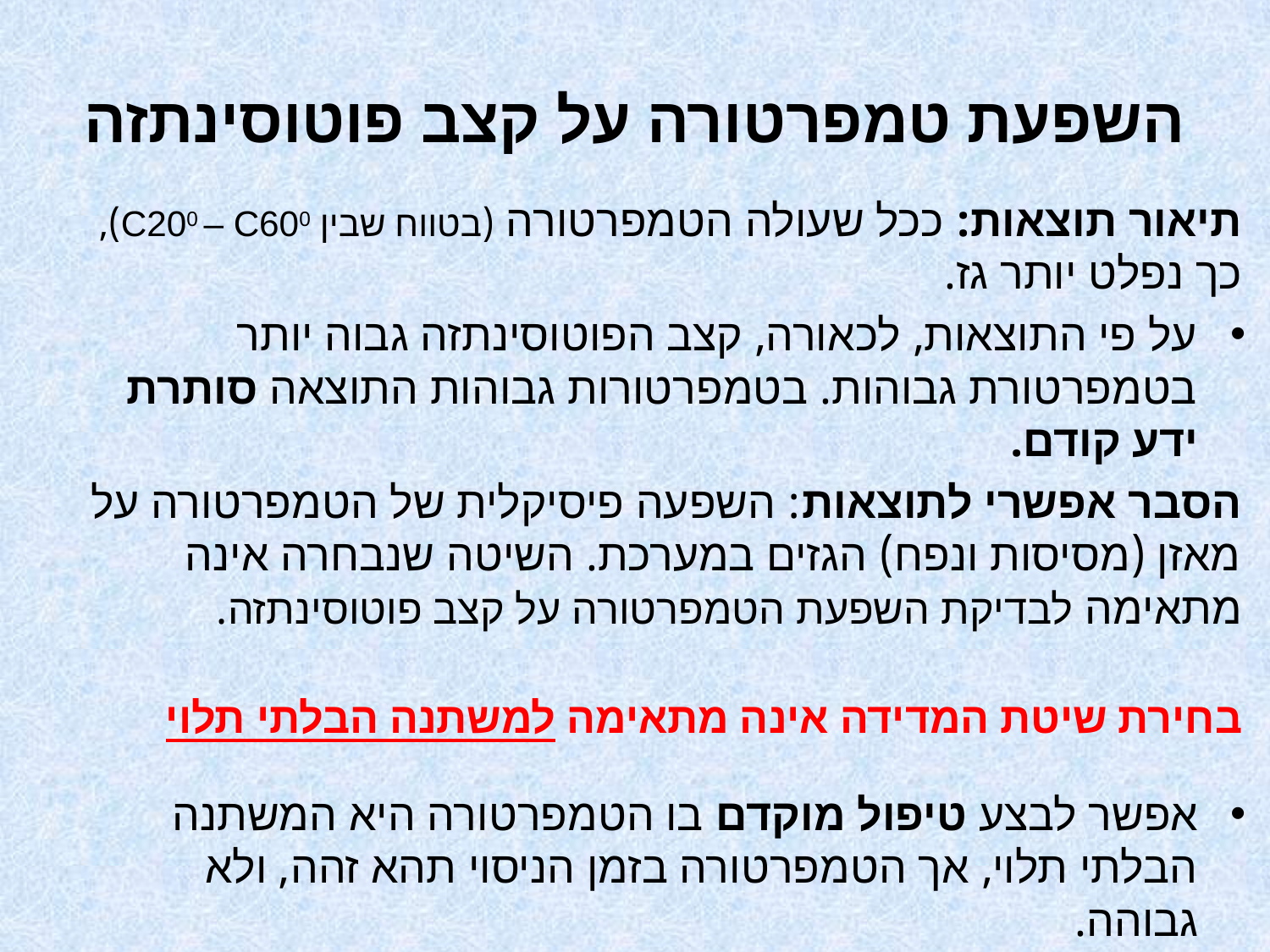

# השפעת טמפרטורה על קצב פוטוסינתזה
תיאור תוצאות: ככל שעולה הטמפרטורה (בטווח שבין C200 – C600), כך נפלט יותר גז.
על פי התוצאות, לכאורה, קצב הפוטוסינתזה גבוה יותר בטמפרטורת גבוהות. בטמפרטורות גבוהות התוצאה סותרת ידע קודם.
הסבר אפשרי לתוצאות: השפעה פיסיקלית של הטמפרטורה על מאזן (מסיסות ונפח) הגזים במערכת. השיטה שנבחרה אינה מתאימה לבדיקת השפעת הטמפרטורה על קצב פוטוסינתזה.
בחירת שיטת המדידה אינה מתאימה למשתנה הבלתי תלוי
אפשר לבצע טיפול מוקדם בו הטמפרטורה היא המשתנה הבלתי תלוי, אך הטמפרטורה בזמן הניסוי תהא זהה, ולא גבוהה.